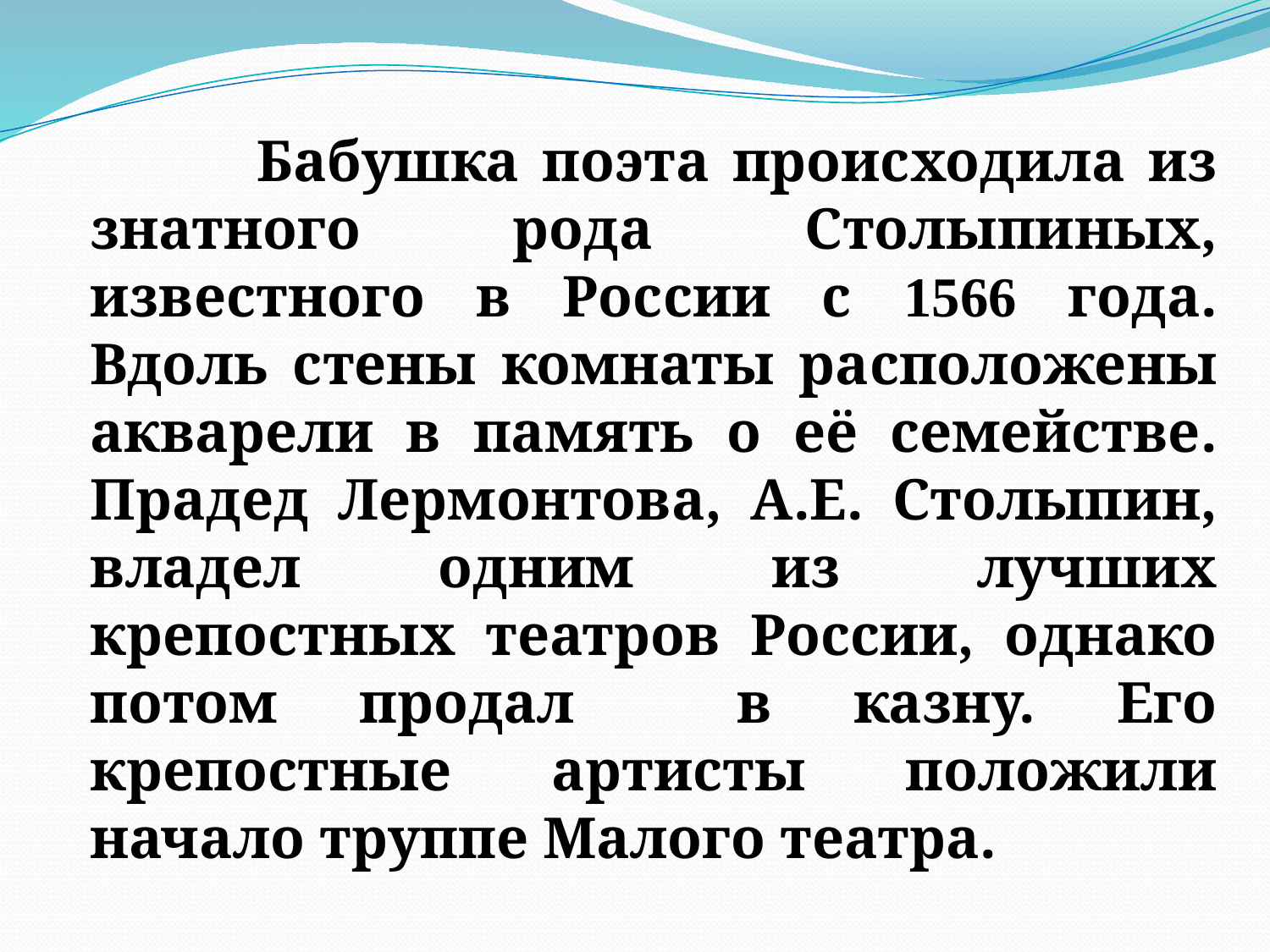

Бабушка поэта происходила из знатного рода Столыпиных, известного в России с 1566 года. Вдоль стены комнаты расположены акварели в память о её семействе. Прадед Лермонтова, А.Е. Столыпин, владел одним из лучших крепостных театров России, однако потом продал  в казну. Его крепостные артисты положили начало труппе Малого театра.